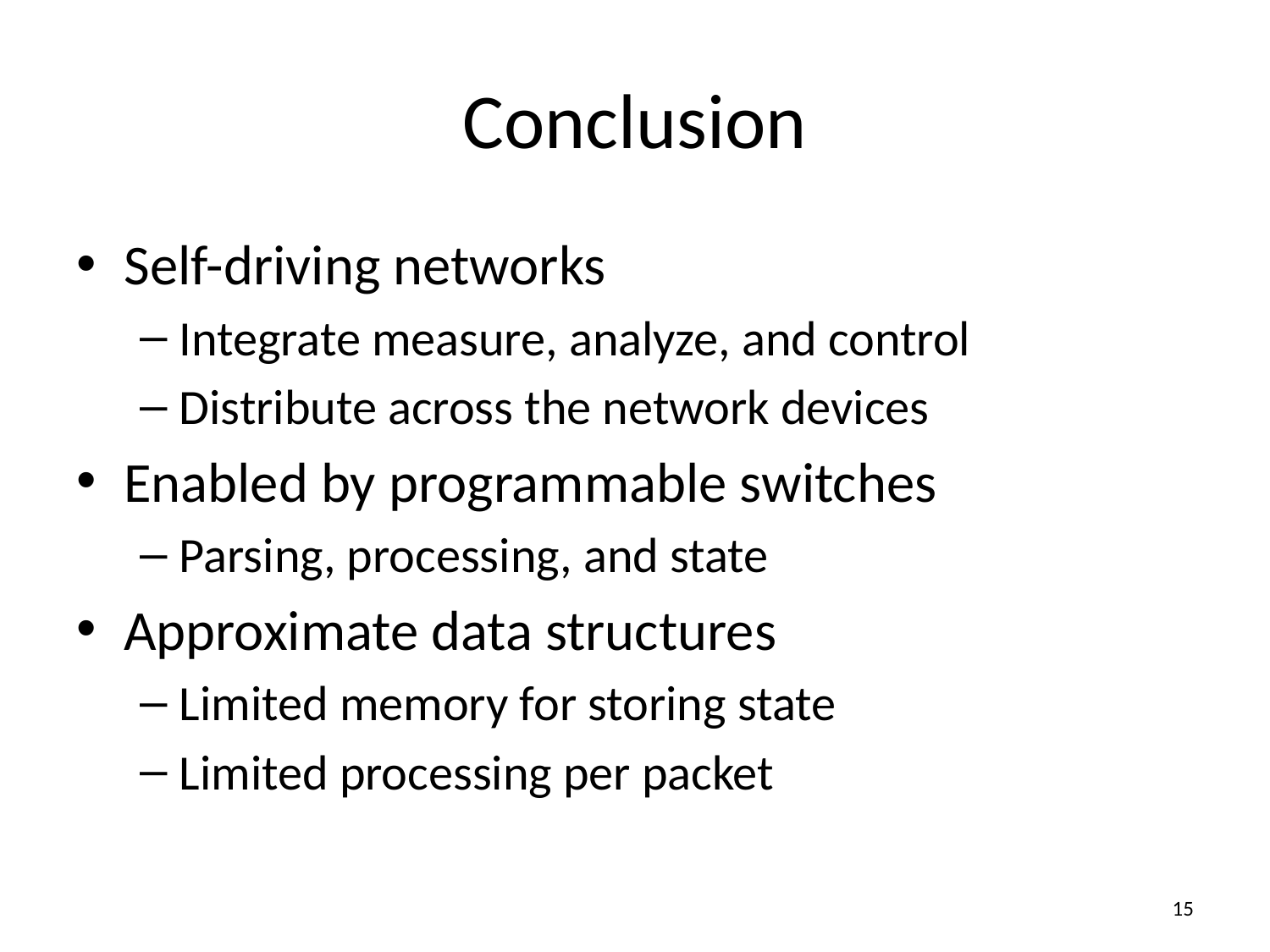

# Conclusion
Self-driving networks
Integrate measure, analyze, and control
Distribute across the network devices
Enabled by programmable switches
Parsing, processing, and state
Approximate data structures
Limited memory for storing state
Limited processing per packet
15